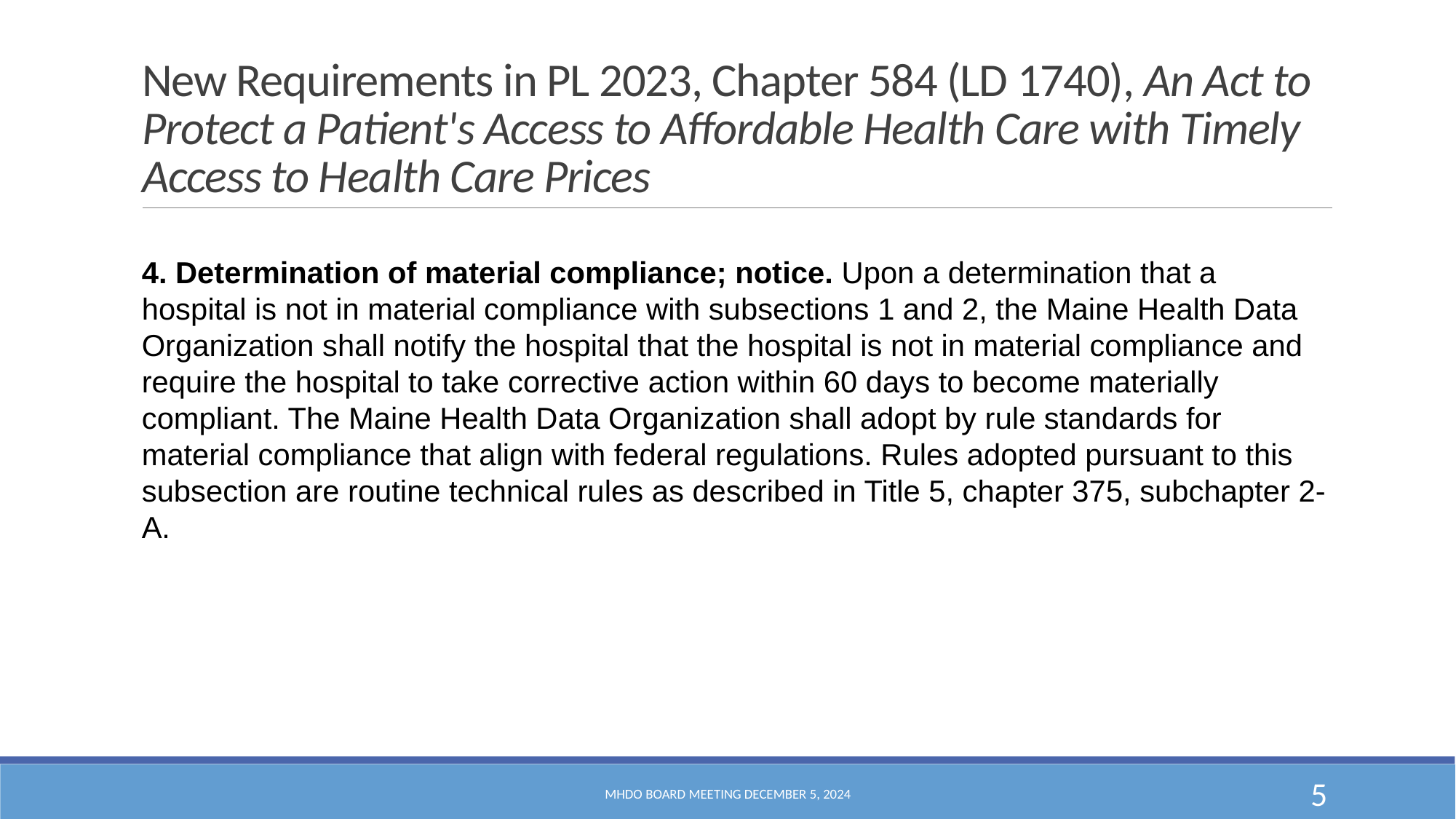

# New Requirements in PL 2023, Chapter 584 (LD 1740), An Act to Protect a Patient's Access to Affordable Health Care with Timely Access to Health Care Prices
4. Determination of material compliance; notice. Upon a determination that a hospital is not in material compliance with subsections 1 and 2, the Maine Health Data Organization shall notify the hospital that the hospital is not in material compliance and require the hospital to take corrective action within 60 days to become materially compliant. The Maine Health Data Organization shall adopt by rule standards for material compliance that align with federal regulations. Rules adopted pursuant to this subsection are routine technical rules as described in Title 5, chapter 375, subchapter 2-A.
MHDO Board Meeting December 5, 2024
5